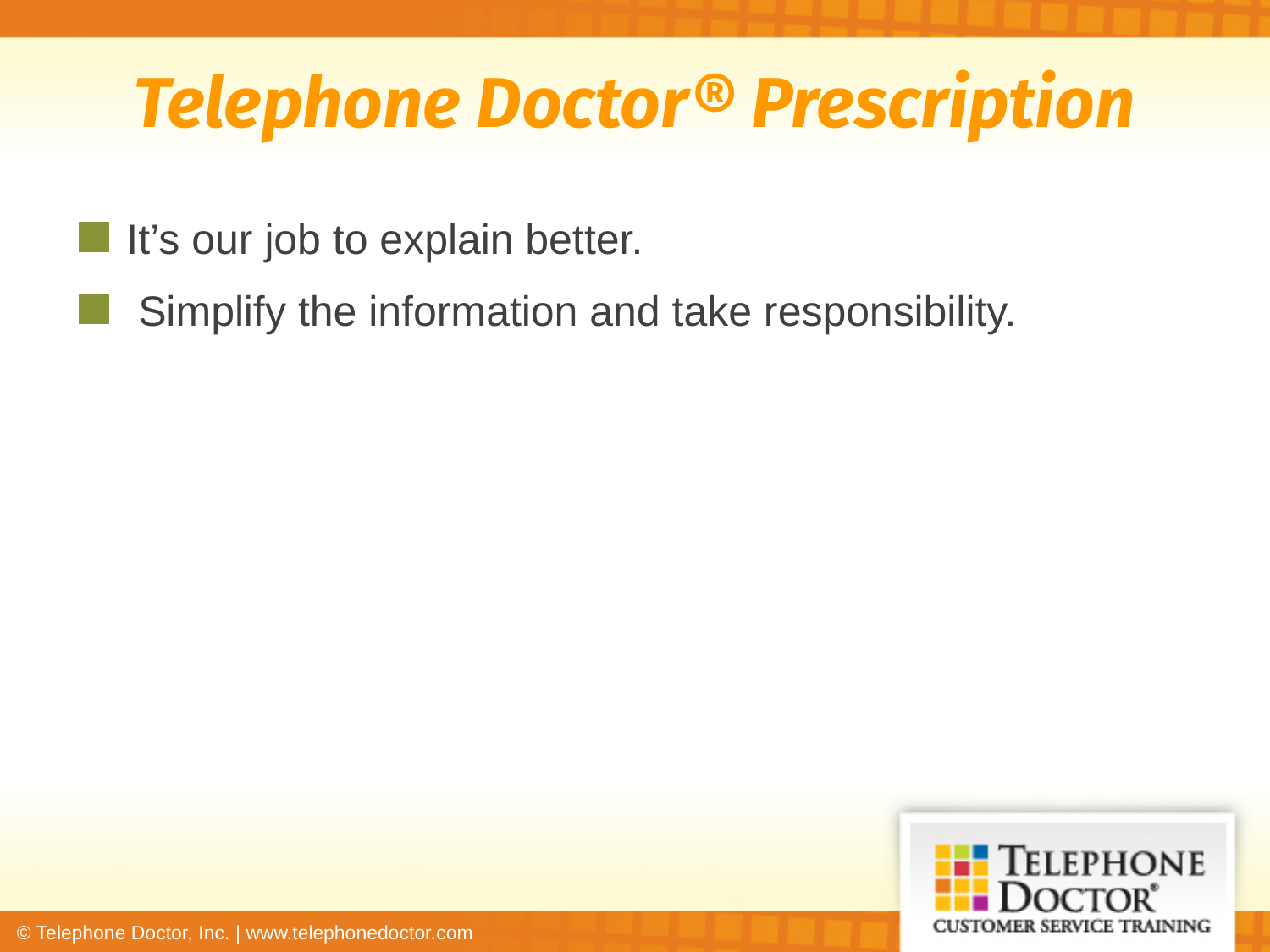

Telephone Doctor® Prescription
It’s our job to explain better.
 Simplify the information and take responsibility.